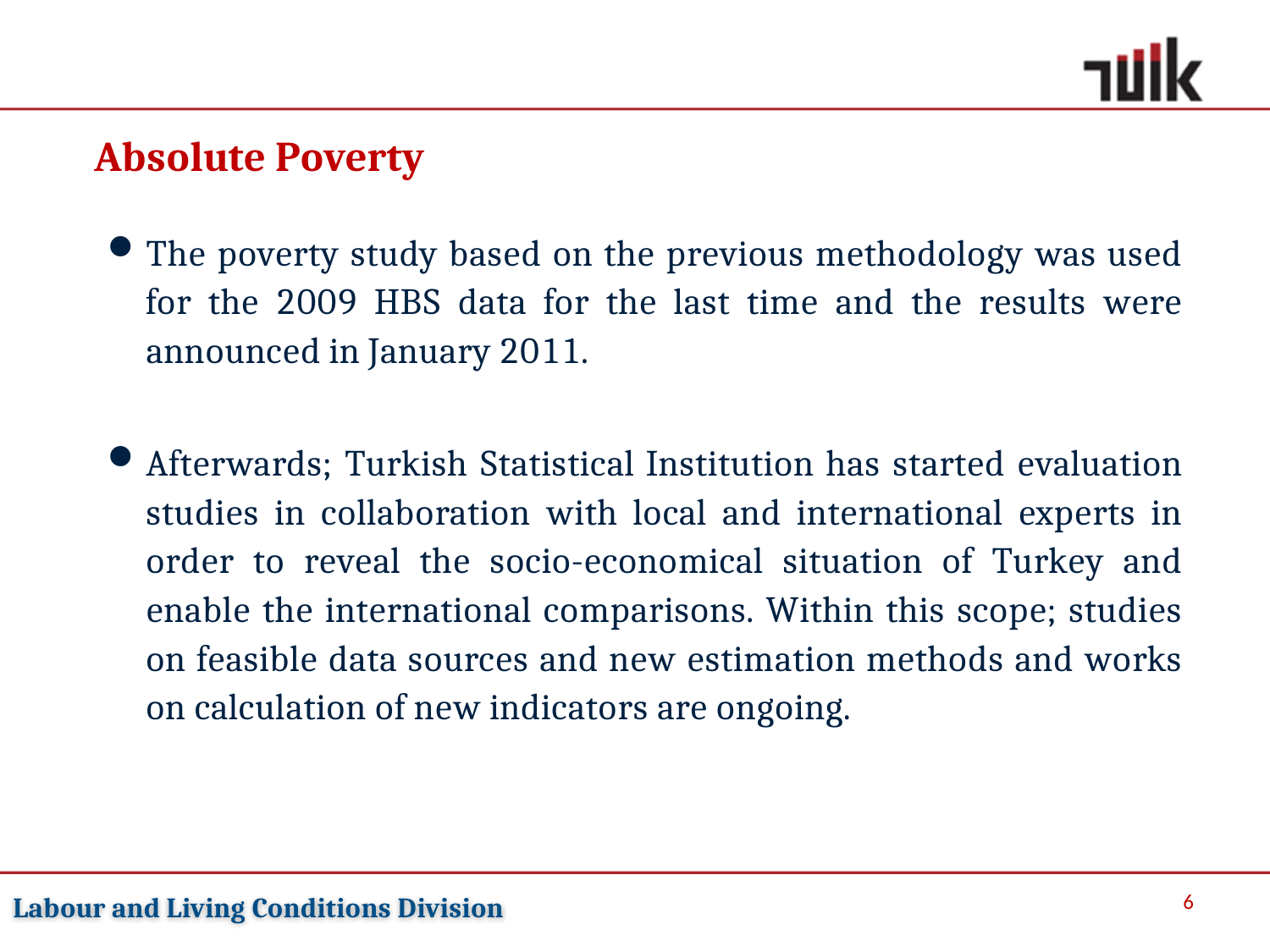

Absolute Poverty
The poverty study based on the previous methodology was used for the 2009 HBS data for the last time and the results were announced in January 2011.

Afterwards; Turkish Statistical Institution has started evaluation studies in collaboration with local and international experts in order to reveal the socio-economical situation of Turkey and enable the international comparisons. Within this scope; studies on feasible data sources and new estimation methods and works on calculation of new indicators are ongoing.

                                6